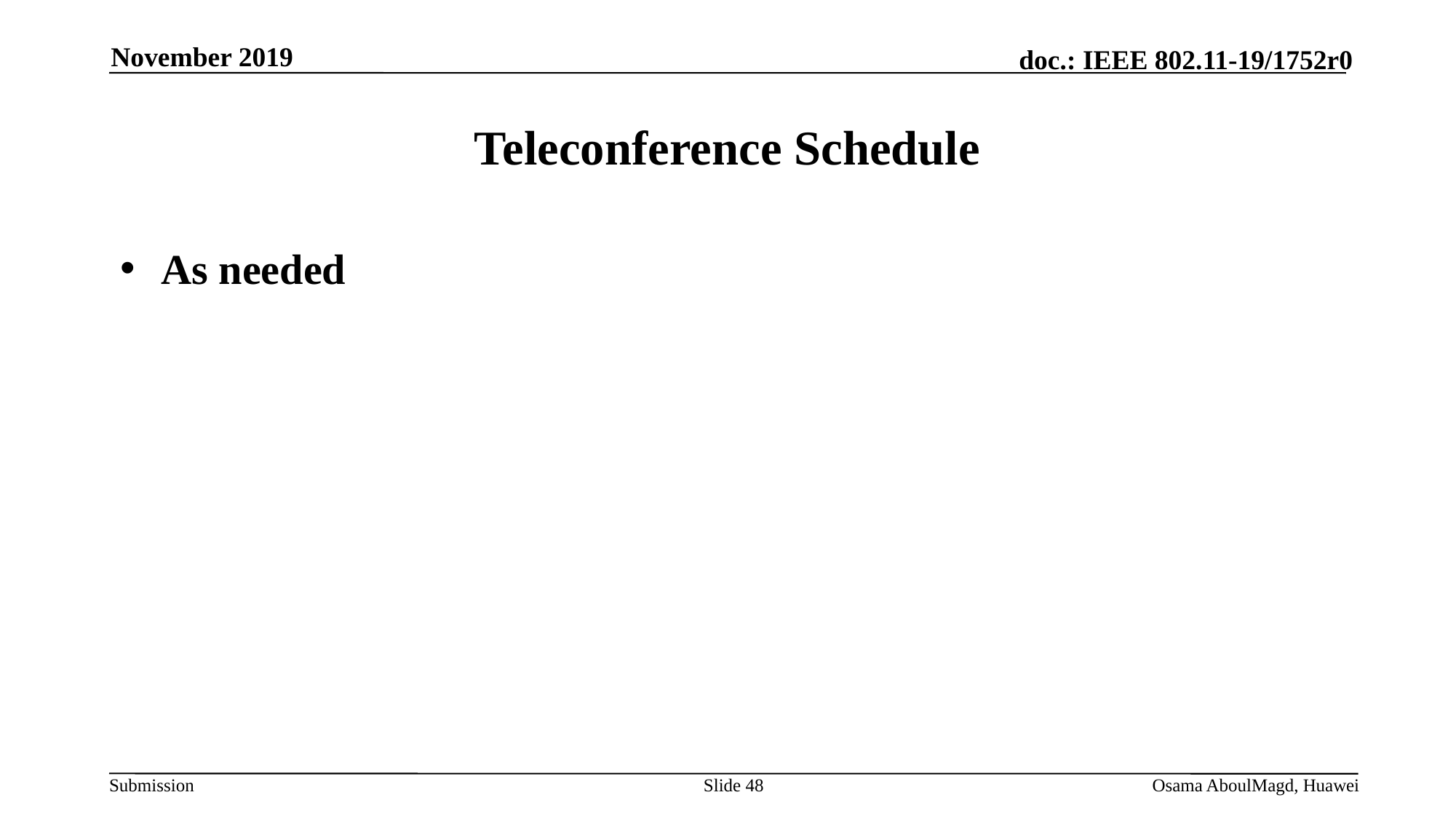

November 2019
# Teleconference Schedule
As needed
Slide 48
Osama AboulMagd, Huawei